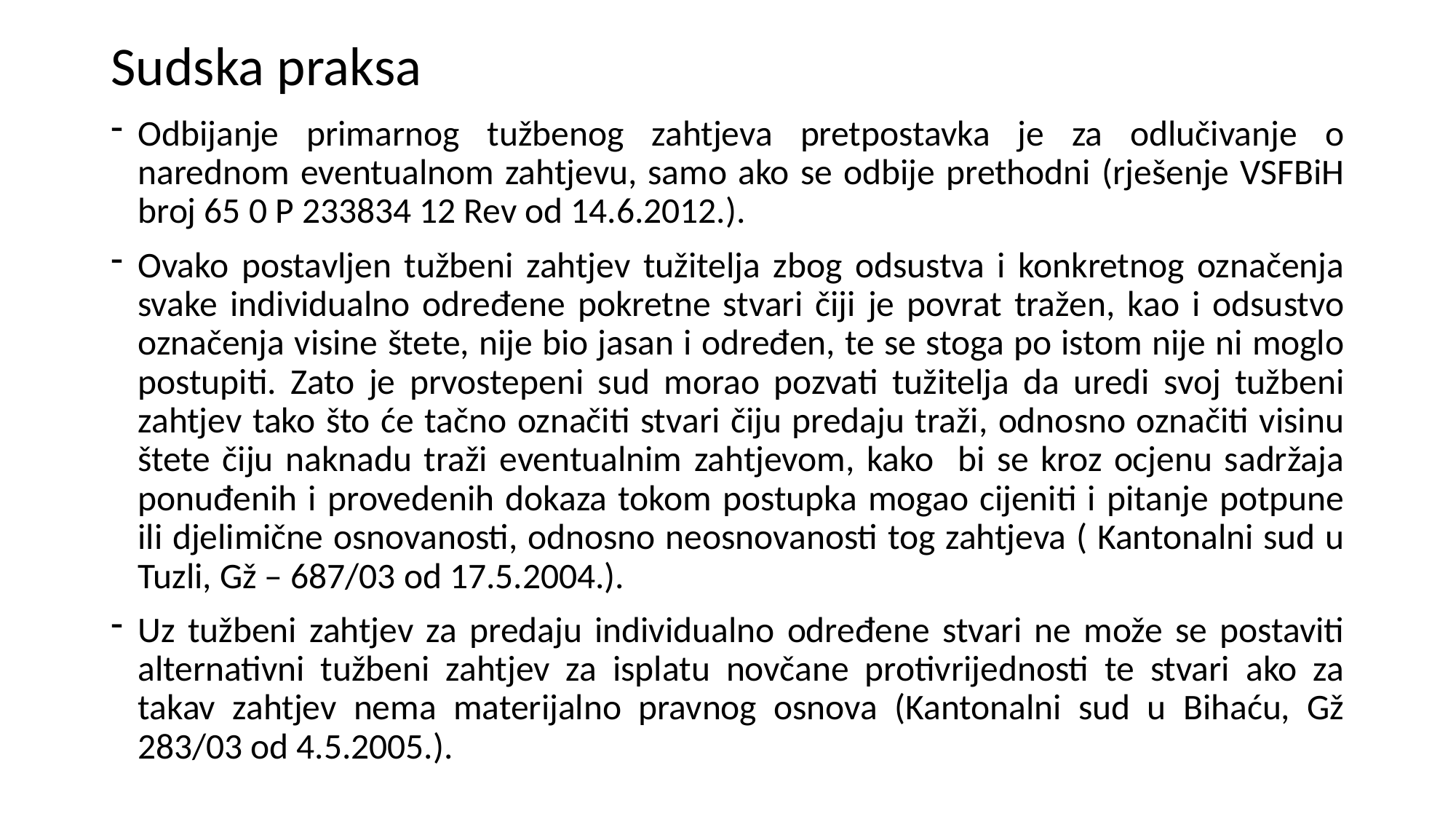

# Sudska praksa
Odbijanje primarnog tužbenog zahtjeva pretpostavka je za odlučivanje o narednom eventualnom zahtjevu, samo ako se odbije prethodni (rješenje VSFBiH broj 65 0 P 233834 12 Rev od 14.6.2012.).
Ovako postavljen tužbeni zahtjev tužitelja zbog odsustva i konkretnog označenja svake individualno određene pokretne stvari čiji je povrat tražen, kao i odsustvo označenja visine štete, nije bio jasan i određen, te se stoga po istom nije ni moglo postupiti. Zato je prvostepeni sud morao pozvati tužitelja da uredi svoj tužbeni zahtjev tako što će tačno označiti stvari čiju predaju traži, odnosno označiti visinu štete čiju naknadu traži eventualnim zahtjevom, kako  bi se kroz ocjenu sadržaja ponuđenih i provedenih dokaza tokom postupka mogao cijeniti i pitanje potpune ili djelimične osnovanosti, odnosno neosnovanosti tog zahtjeva ( Kantonalni sud u Tuzli, Gž – 687/03 od 17.5.2004.).
Uz tužbeni zahtjev za predaju individualno određene stvari ne može se postaviti alternativni tužbeni zahtjev za isplatu novčane protivrijednosti te stvari ako za takav zahtjev nema materijalno pravnog osnova (Kantonalni sud u Bihaću, Gž 283/03 od 4.5.2005.).